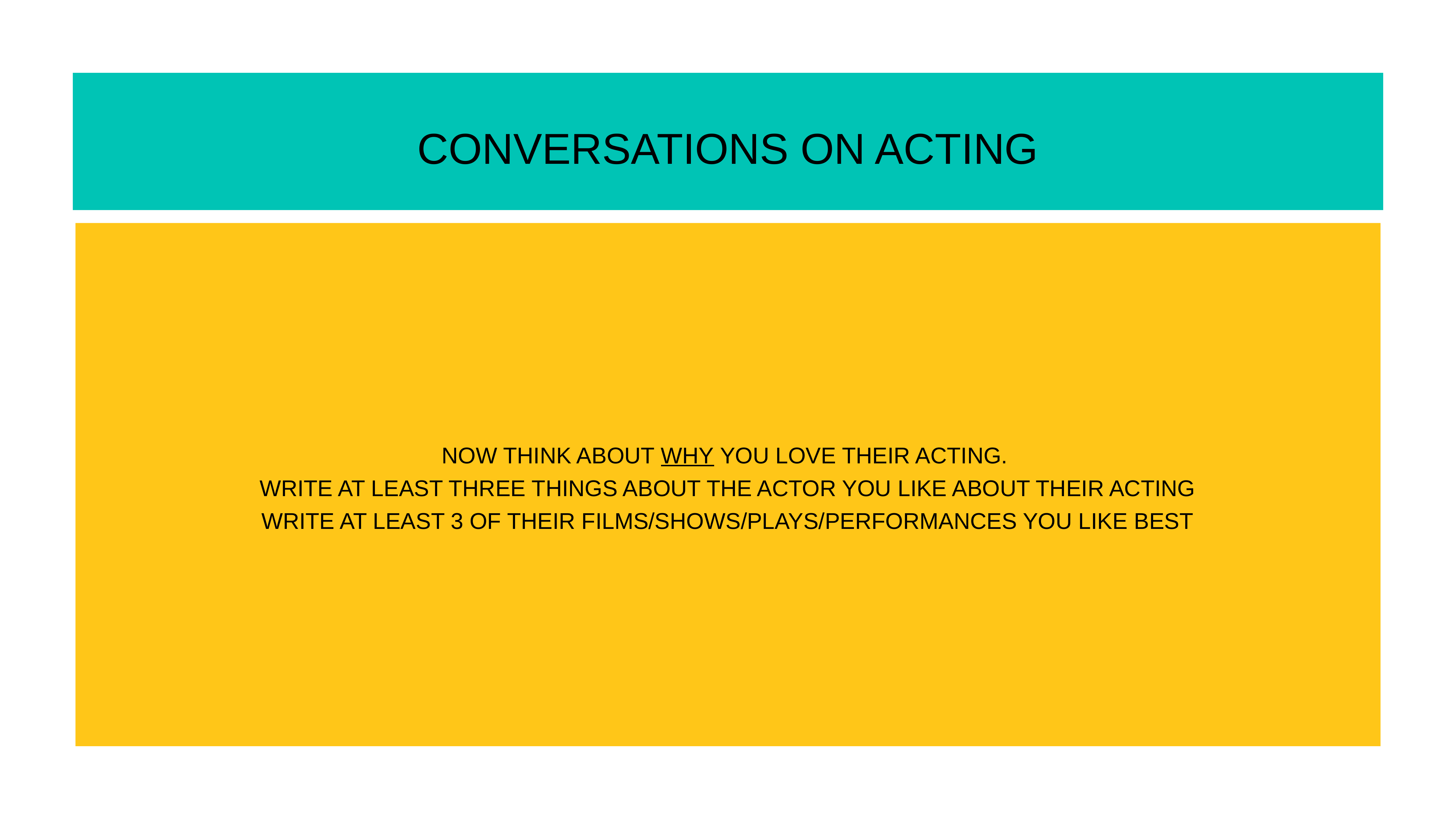

# Conversations on Acting
Now think about why you love their acting.
Write at least three things about the actor you like about their acting
Write at least 3 of their films/shows/plays/performances you like best